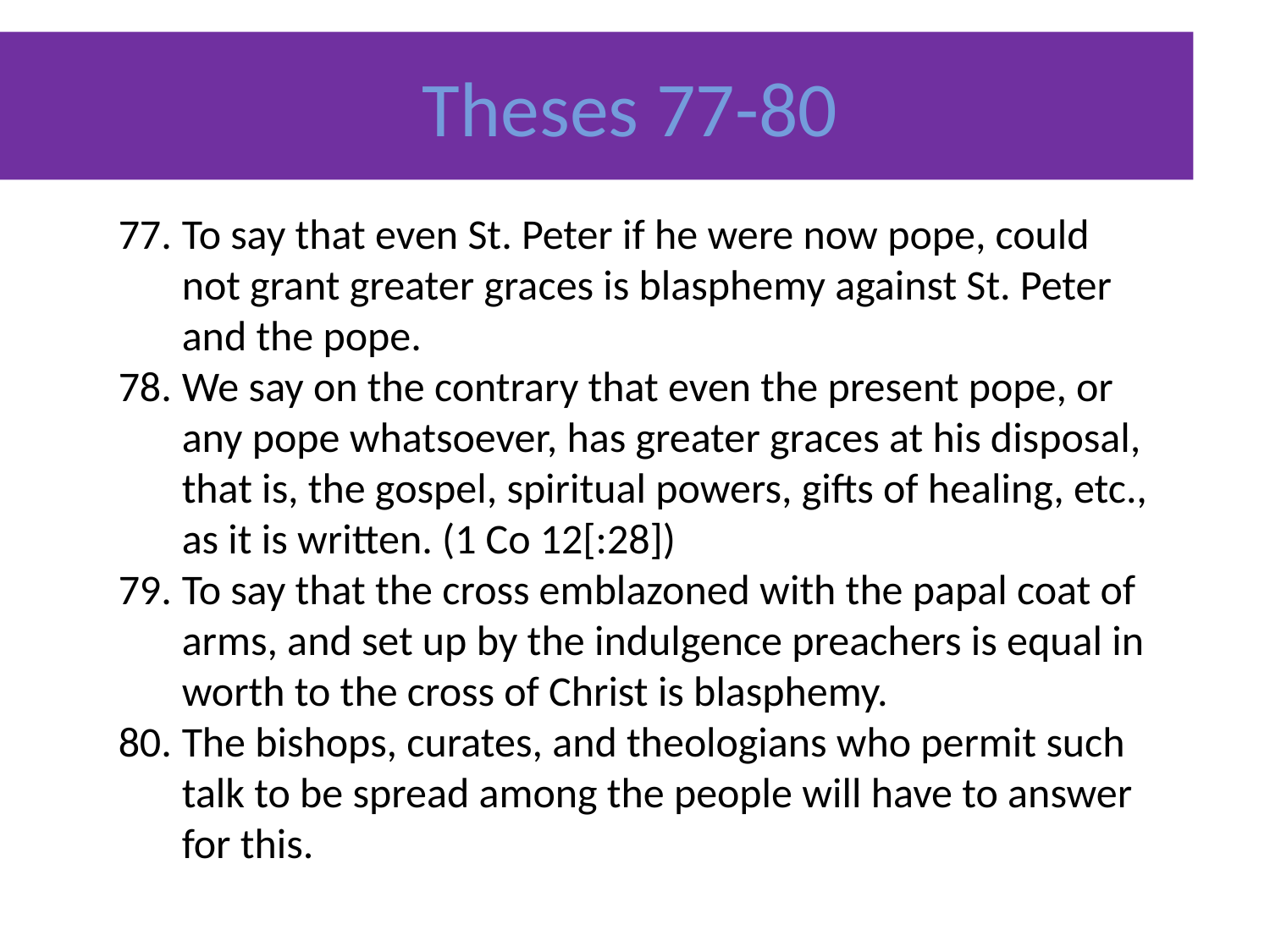

Theses 77-80
To say that even St. Peter if he were now pope, could not grant greater graces is blasphemy against St. Peter and the pope.
We say on the contrary that even the present pope, or any pope whatsoever, has greater graces at his disposal, that is, the gospel, spiritual powers, gifts of healing, etc., as it is written. (1 Co 12[:28])
To say that the cross emblazoned with the papal coat of arms, and set up by the indulgence preachers is equal in worth to the cross of Christ is blasphemy.
The bishops, curates, and theologians who permit such talk to be spread among the people will have to answer for this.